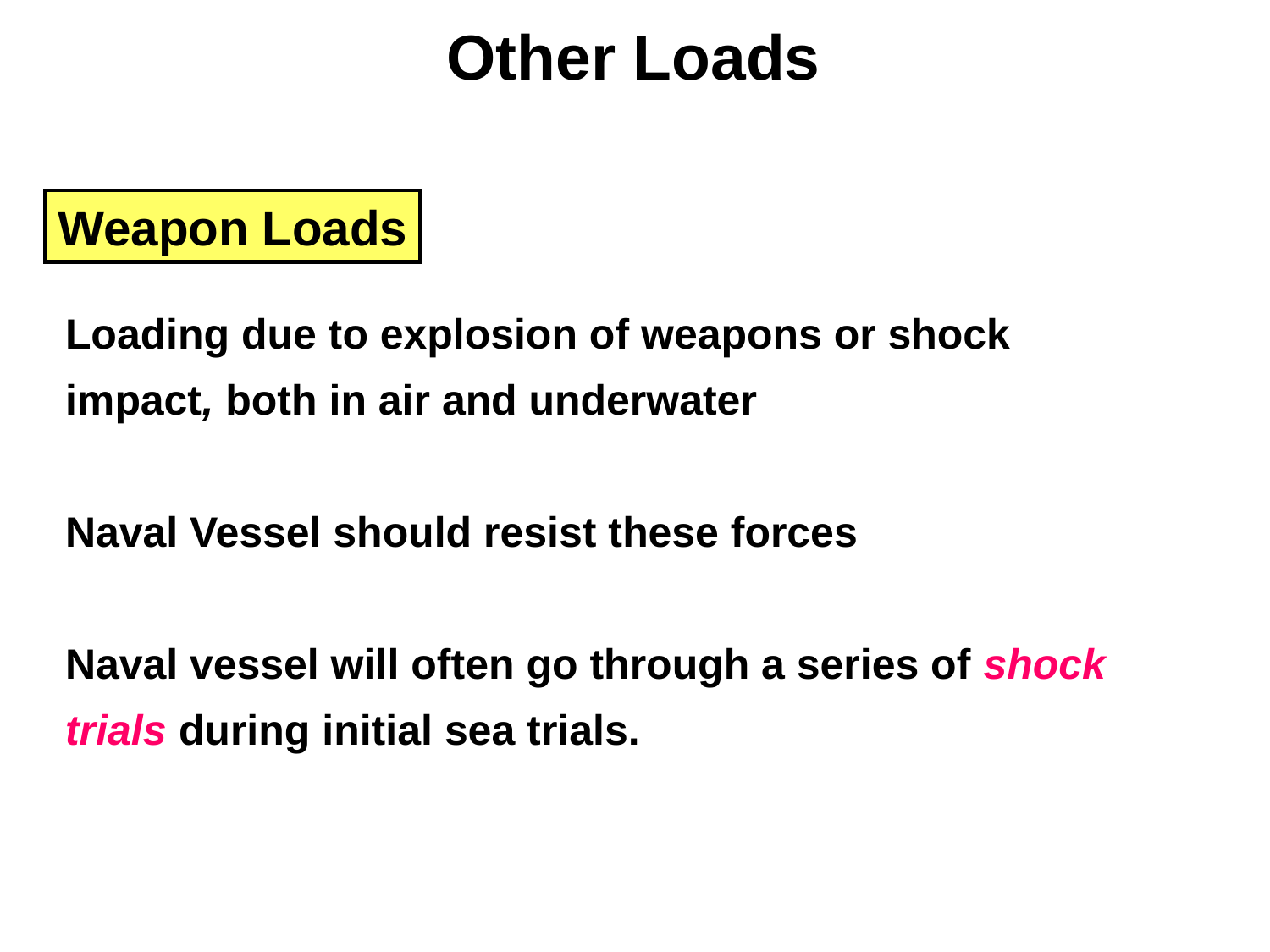

Other Loads
Weapon Loads
Loading due to explosion of weapons or shock impact, both in air and underwater

Naval Vessel should resist these forces

Naval vessel will often go through a series of shock trials during initial sea trials.